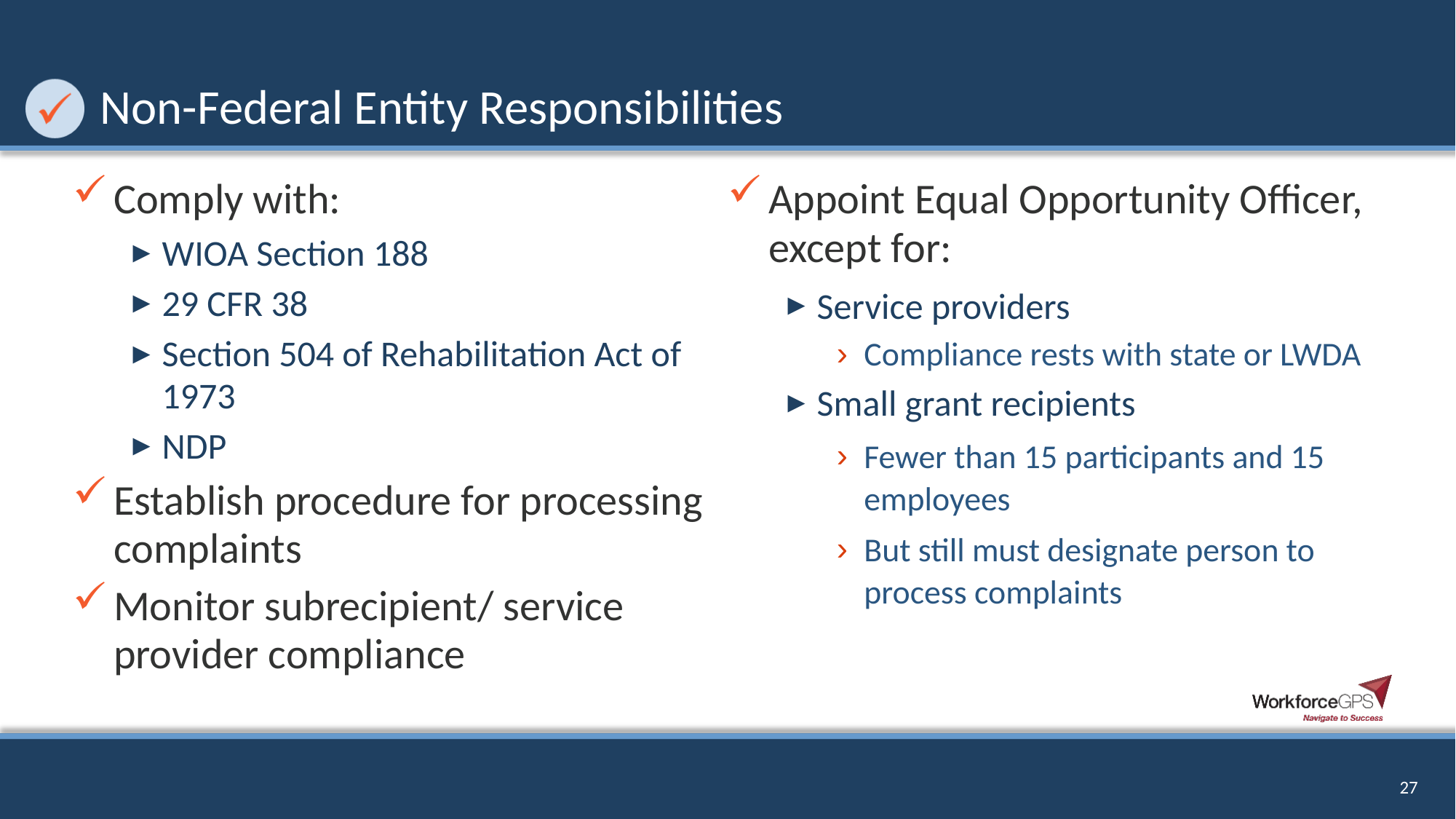

# Non-Federal Entity Responsibilities
Comply with:
WIOA Section 188
29 CFR 38
Section 504 of Rehabilitation Act of 1973
NDP
Establish procedure for processing complaints
Monitor subrecipient/ service provider compliance
Appoint Equal Opportunity Officer, except for:
Service providers
Compliance rests with state or LWDA
Small grant recipients
Fewer than 15 participants and 15 employees
But still must designate person to process complaints
27